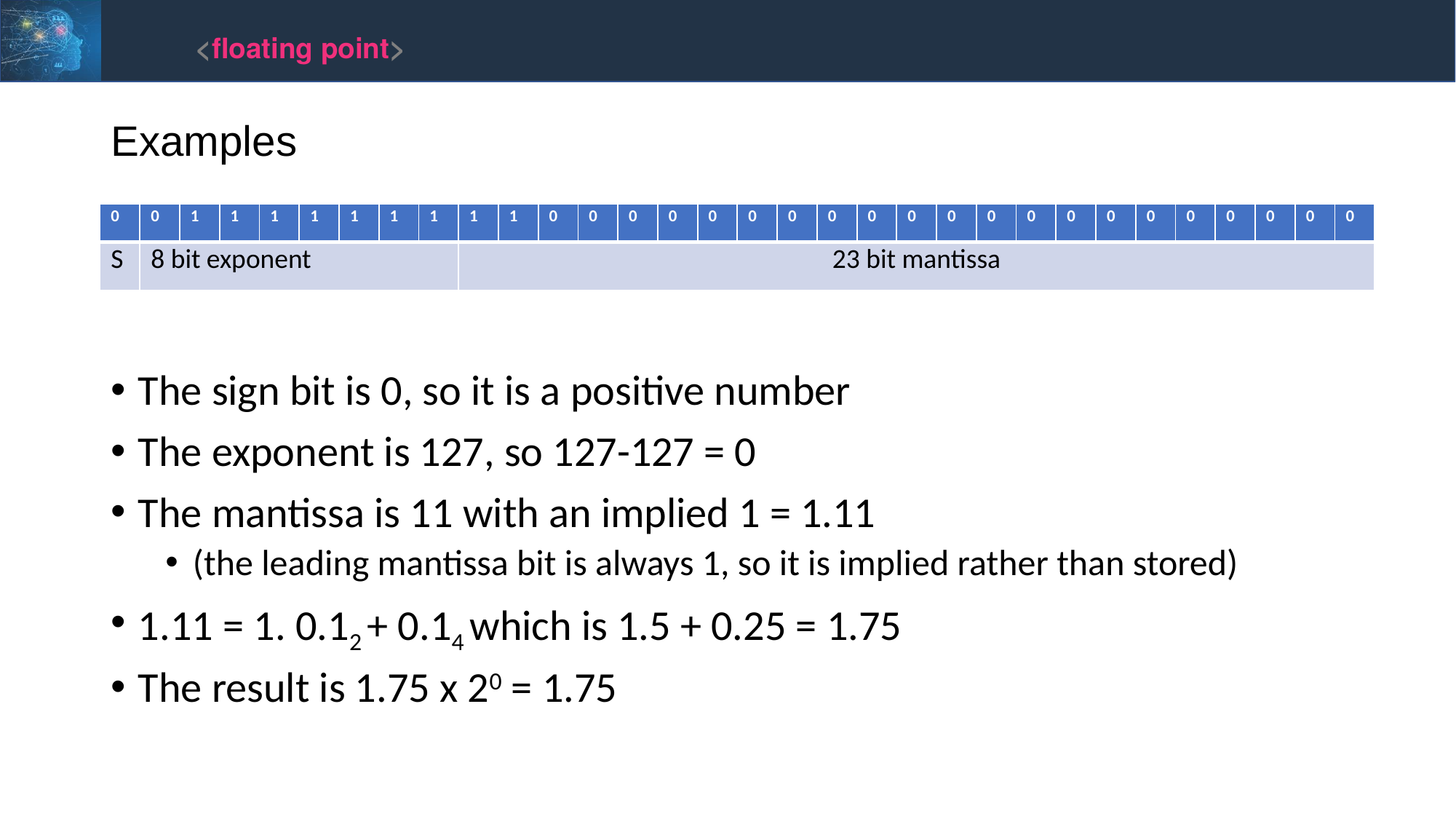

<floating point>
Examples
The sign bit is 0, so it is a positive number
The exponent is 127, so 127-127 = 0
The mantissa is 11 with an implied 1 = 1.11
(the leading mantissa bit is always 1, so it is implied rather than stored)
1.11 = 1. 0.12 + 0.14 which is 1.5 + 0.25 = 1.75
The result is 1.75 x 20 = 1.75

| 0 | 0 | 1 | 1 | 1 | 1 | 1 | 1 | 1 | 1 | 1 | 0 | 0 | 0 | 0 | 0 | 0 | 0 | 0 | 0 | 0 | 0 | 0 | 0 | 0 | 0 | 0 | 0 | 0 | 0 | 0 | 0 |
| --- | --- | --- | --- | --- | --- | --- | --- | --- | --- | --- | --- | --- | --- | --- | --- | --- | --- | --- | --- | --- | --- | --- | --- | --- | --- | --- | --- | --- | --- | --- | --- |
| S | 8 bit exponent |  |  |  |  |  |  |  | 23 bit mantissa |  |  |  |  |  |  |  |  |  |  |  |  |  |  |  |  |  |  |  |  |  |  |